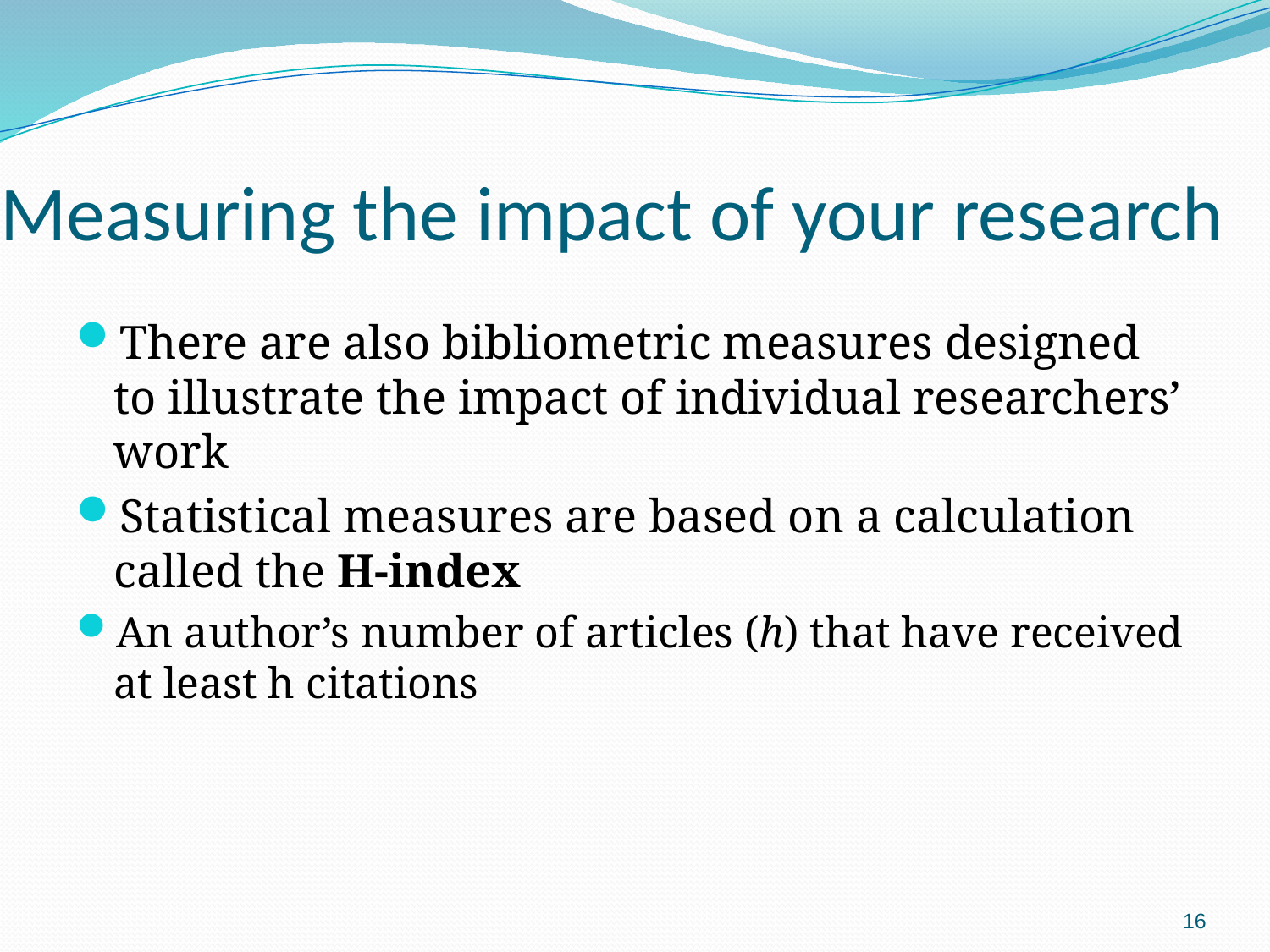

# Measuring the impact of your research
There are also bibliometric measures designed to illustrate the impact of individual researchers’ work
Statistical measures are based on a calculation called the H-index
An author’s number of articles (h) that have received at least h citations

16